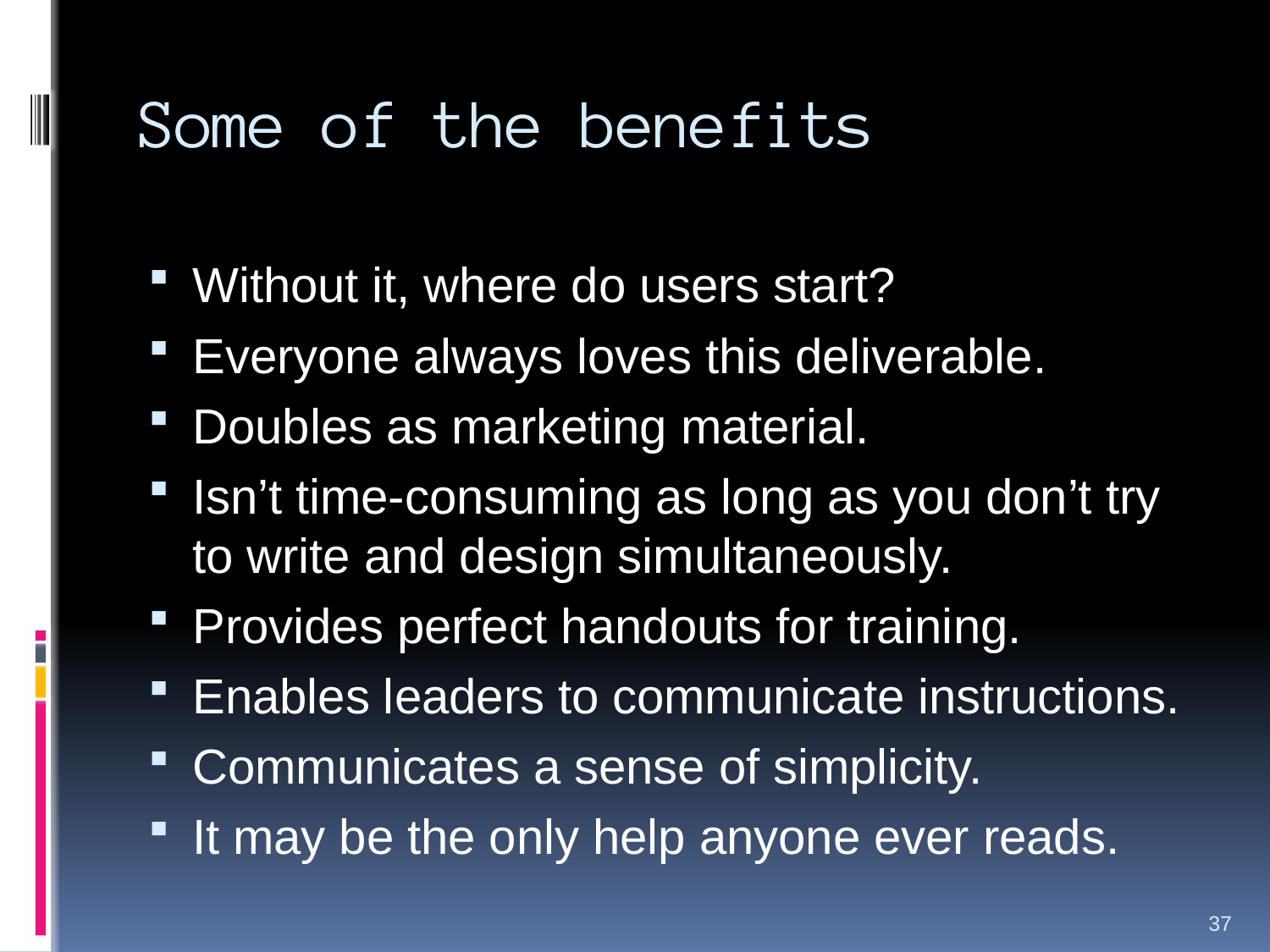

# Some of the benefits
Without it, where do users start?
Everyone always loves this deliverable.
Doubles as marketing material.
Isn’t time-consuming as long as you don’t try to write and design simultaneously.
Provides perfect handouts for training.
Enables leaders to communicate instructions.
Communicates a sense of simplicity.
It may be the only help anyone ever reads.

37